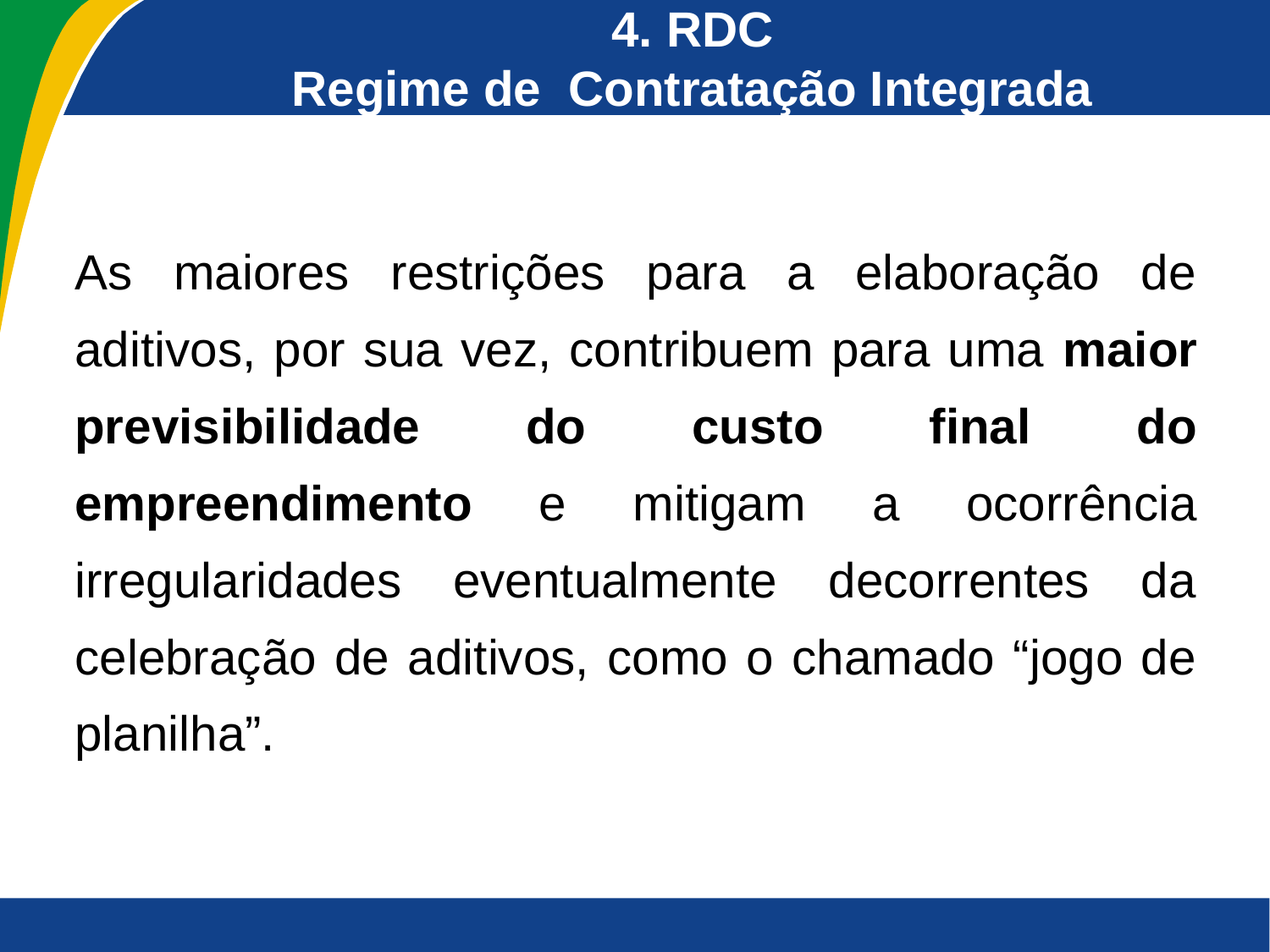

# 4. RDC Regime de  Contratação Integrada
As maiores restrições para a elaboração de aditivos, por sua vez, contribuem para uma maior previsibilidade do custo final do empreendimento e mitigam a ocorrência irregularidades eventualmente decorrentes da celebração de aditivos, como o chamado “jogo de planilha”.